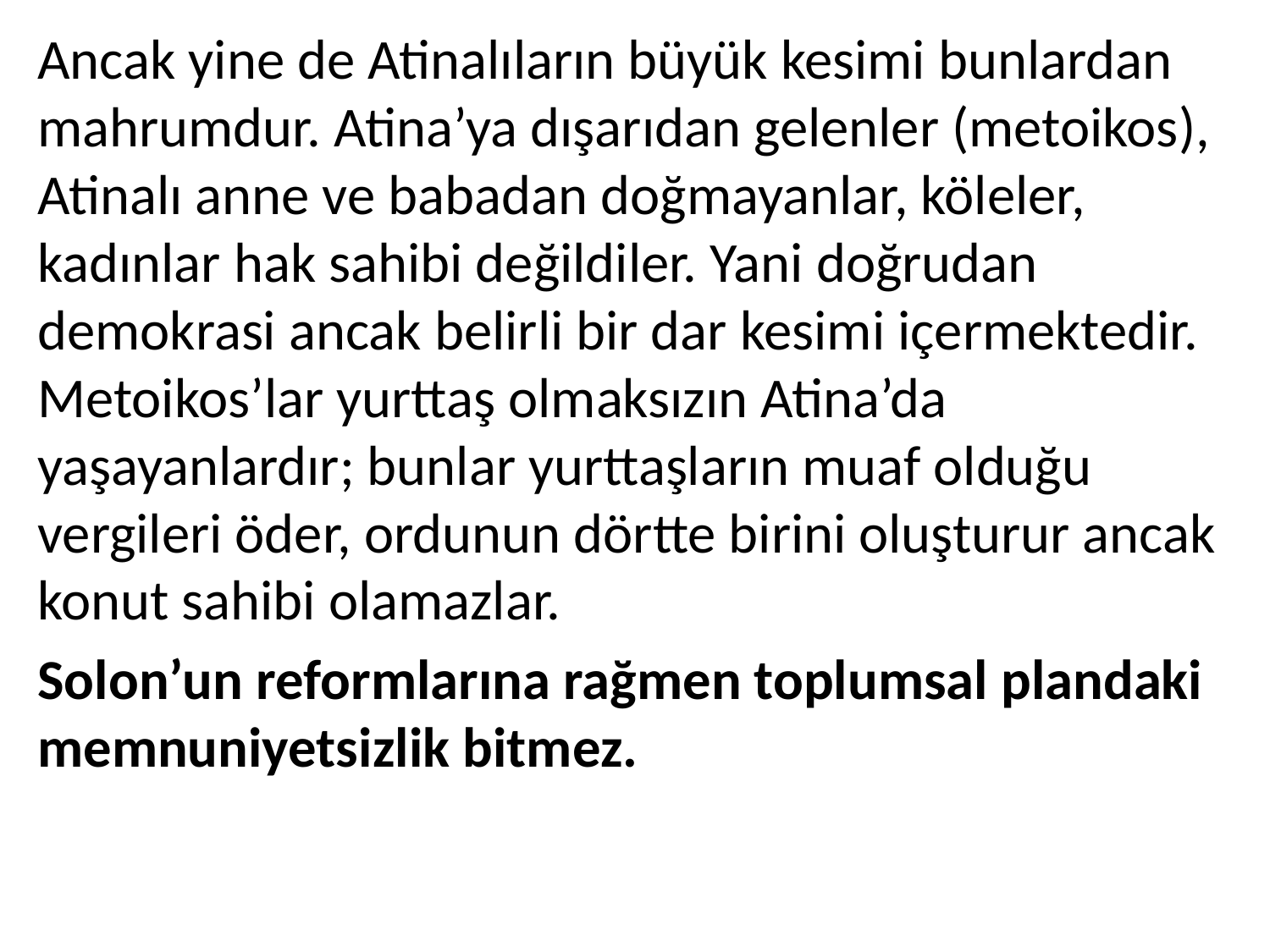

Ancak yine de Atinalıların büyük kesimi bunlardan mahrumdur. Atina’ya dışarıdan gelenler (metoikos), Atinalı anne ve babadan doğmayanlar, köleler, kadınlar hak sahibi değildiler. Yani doğrudan demokrasi ancak belirli bir dar kesimi içermektedir. Metoikos’lar yurttaş olmaksızın Atina’da yaşayanlardır; bunlar yurttaşların muaf olduğu vergileri öder, ordunun dörtte birini oluşturur ancak konut sahibi olamazlar.
Solon’un reformlarına rağmen toplumsal plandaki memnuniyetsizlik bitmez.